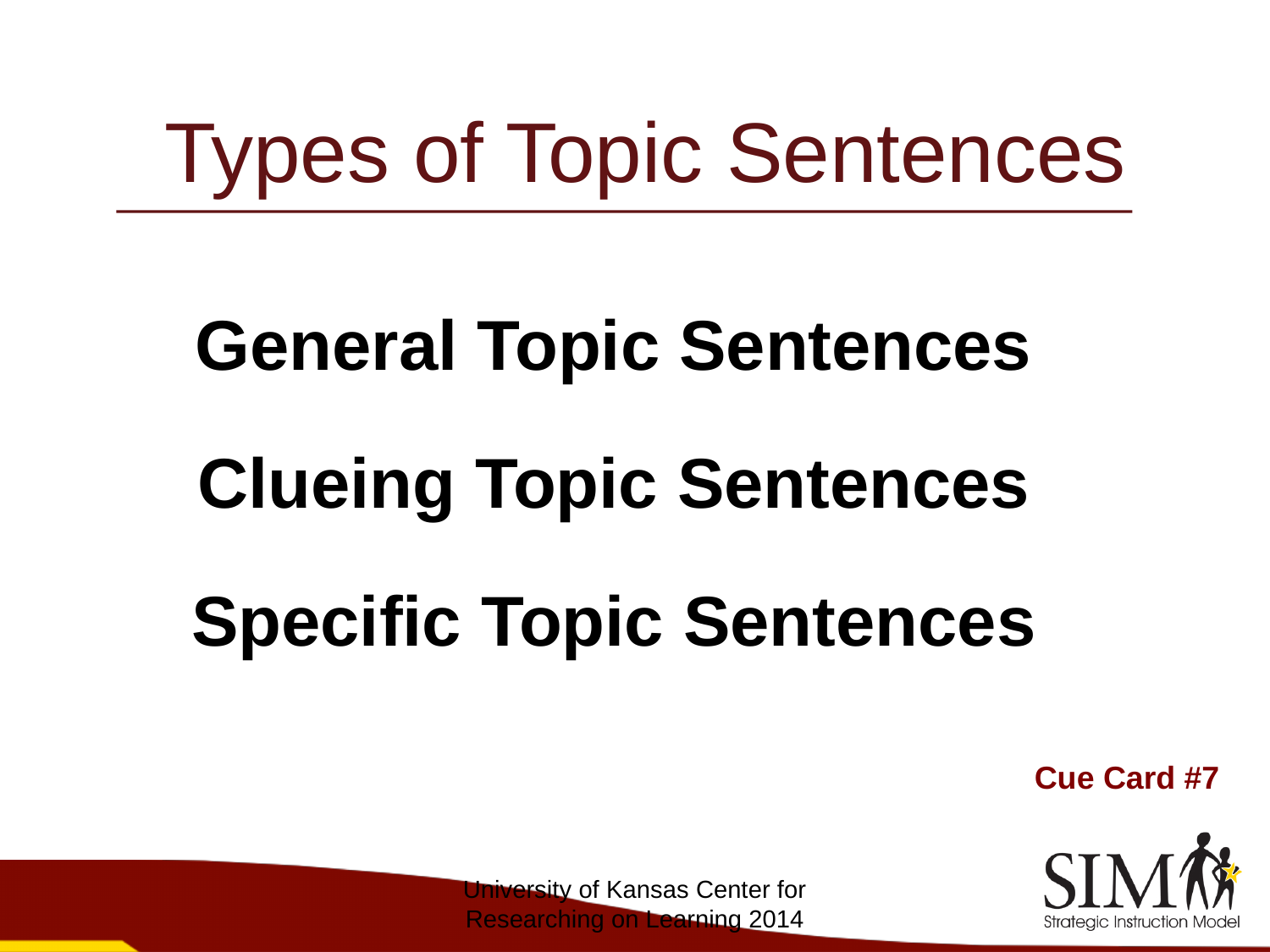

# Types of Topic Sentences

General Topic Sentences

Clueing Topic Sentences

Specific Topic Sentences

Cue Card #7
University of Kansas Center for Researching on Learning 2014